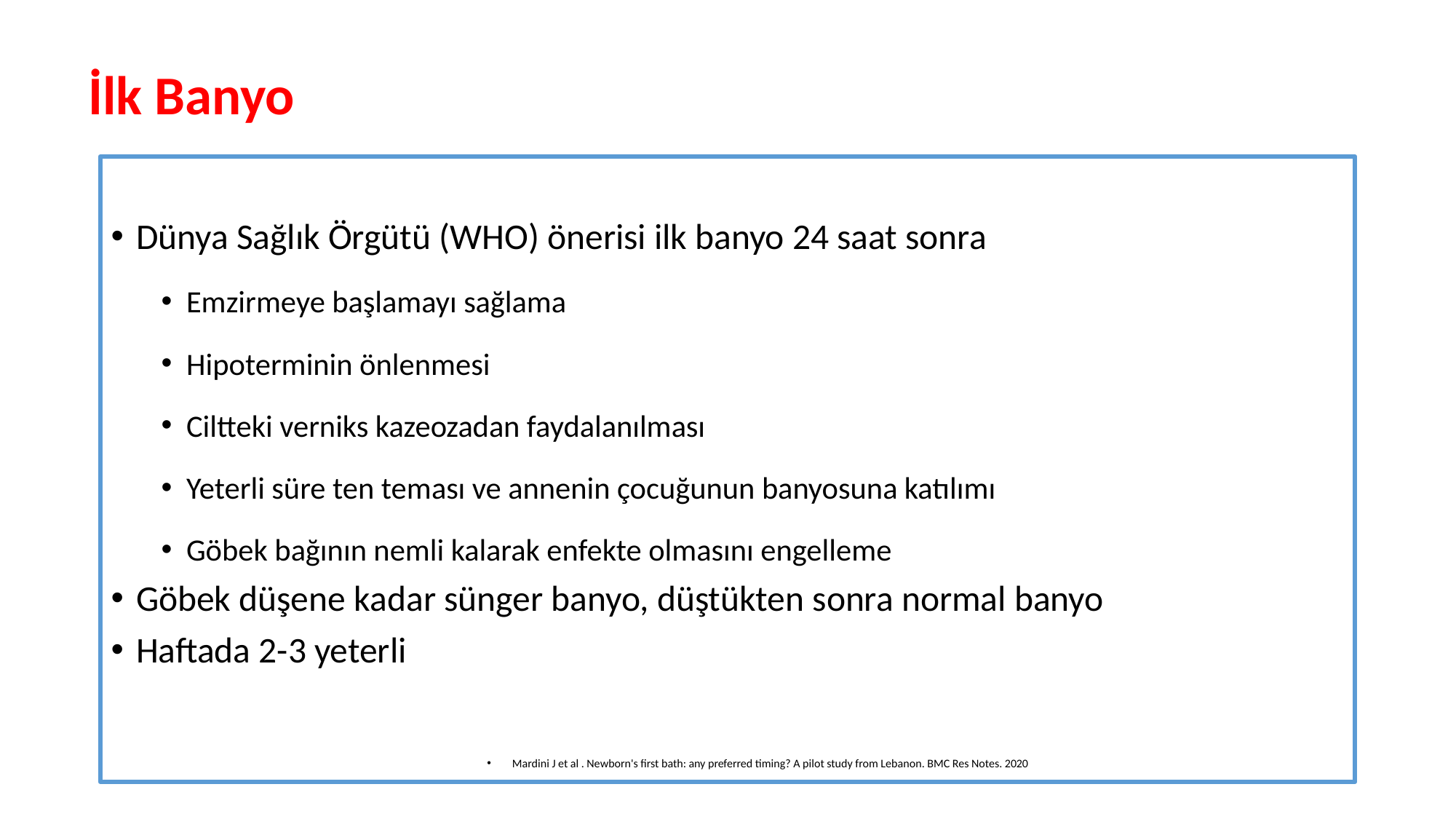

# İlk Banyo

Dünya Sağlık Örgütü (WHO) önerisi ilk banyo 24 saat sonra
Emzirmeye başlamayı sağlama
Hipoterminin önlenmesi
Ciltteki verniks kazeozadan faydalanılması
Yeterli süre ten teması ve annenin çocuğunun banyosuna katılımı
Göbek bağının nemli kalarak enfekte olmasını engelleme
Göbek düşene kadar sünger banyo, düştükten sonra normal banyo
Haftada 2-3 yeterli

Mardini J et al . Newborn's first bath: any preferred timing? A pilot study from Lebanon. BMC Res Notes. 2020